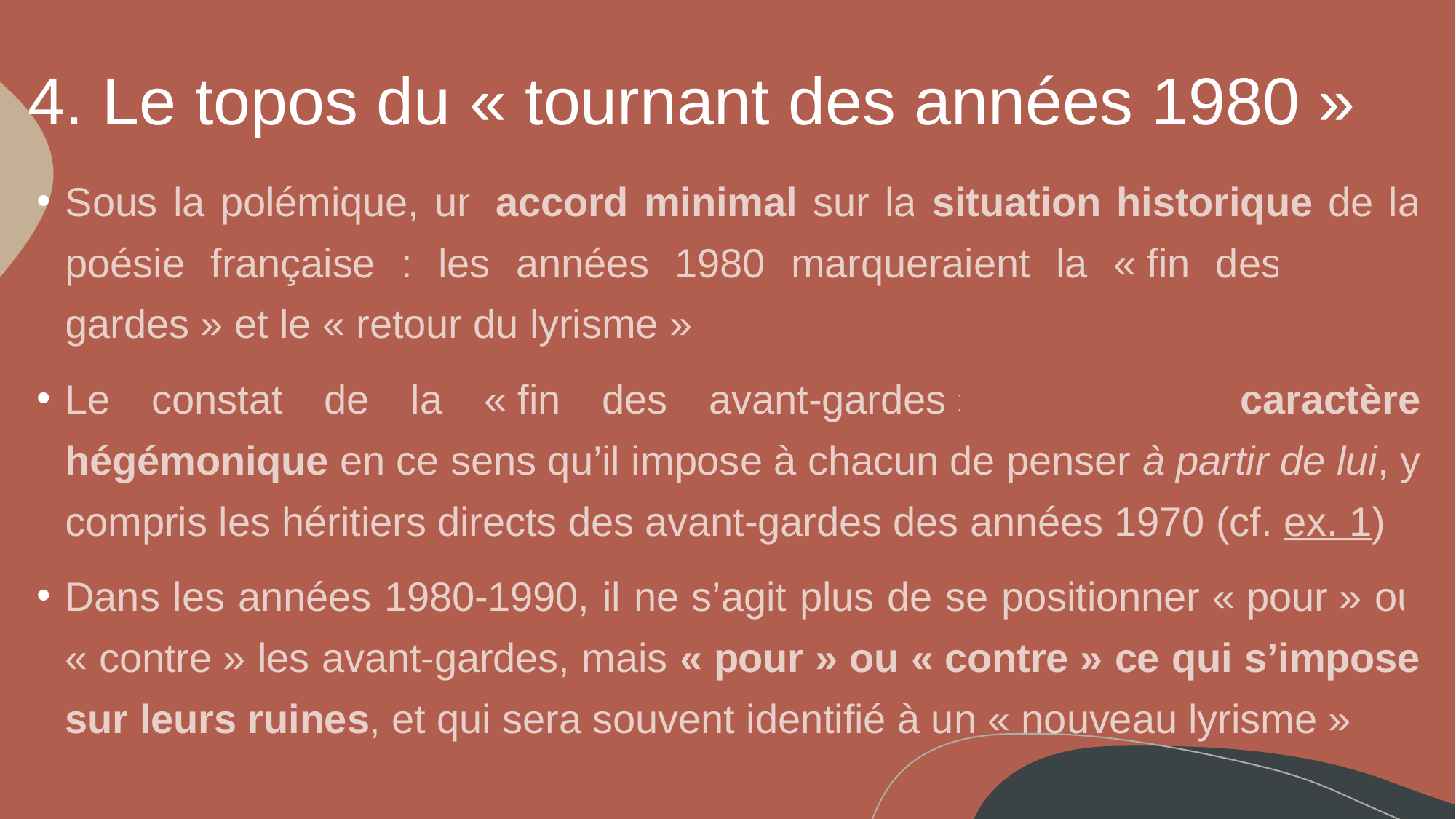

# 4. Le topos du « tournant des années 1980 »
Sous la polémique, un accord minimal sur la situation historique de la poésie française : les années 1980 marqueraient la « fin des avant-gardes » et le « retour du lyrisme »
Le constat de la « fin des avant-gardes » revêt un caractère hégémonique en ce sens qu’il impose à chacun de penser à partir de lui, y compris les héritiers directs des avant-gardes des années 1970 (cf. ex. 1)
Dans les années 1980-1990, il ne s’agit plus de se positionner « pour » ou « contre » les avant-gardes, mais « pour » ou « contre » ce qui s’impose sur leurs ruines, et qui sera souvent identifié à un « nouveau lyrisme »